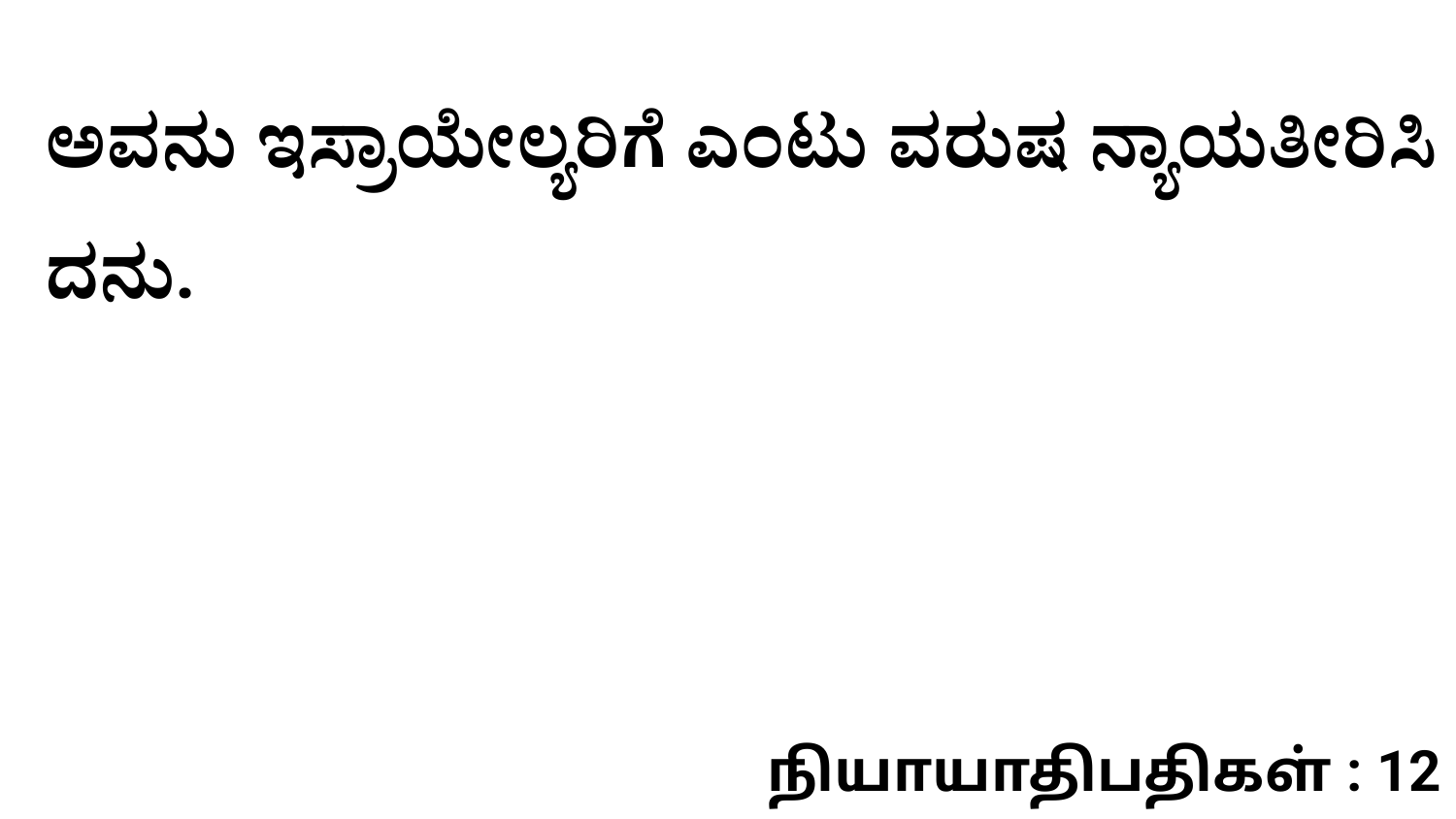

ಅವನು ಇಸ್ರಾಯೇಲ್ಯರಿಗೆ ಎಂಟು ವರುಷ ನ್ಯಾಯತೀರಿಸಿ ದನು.
நியாயாதிபதிகள் : 12